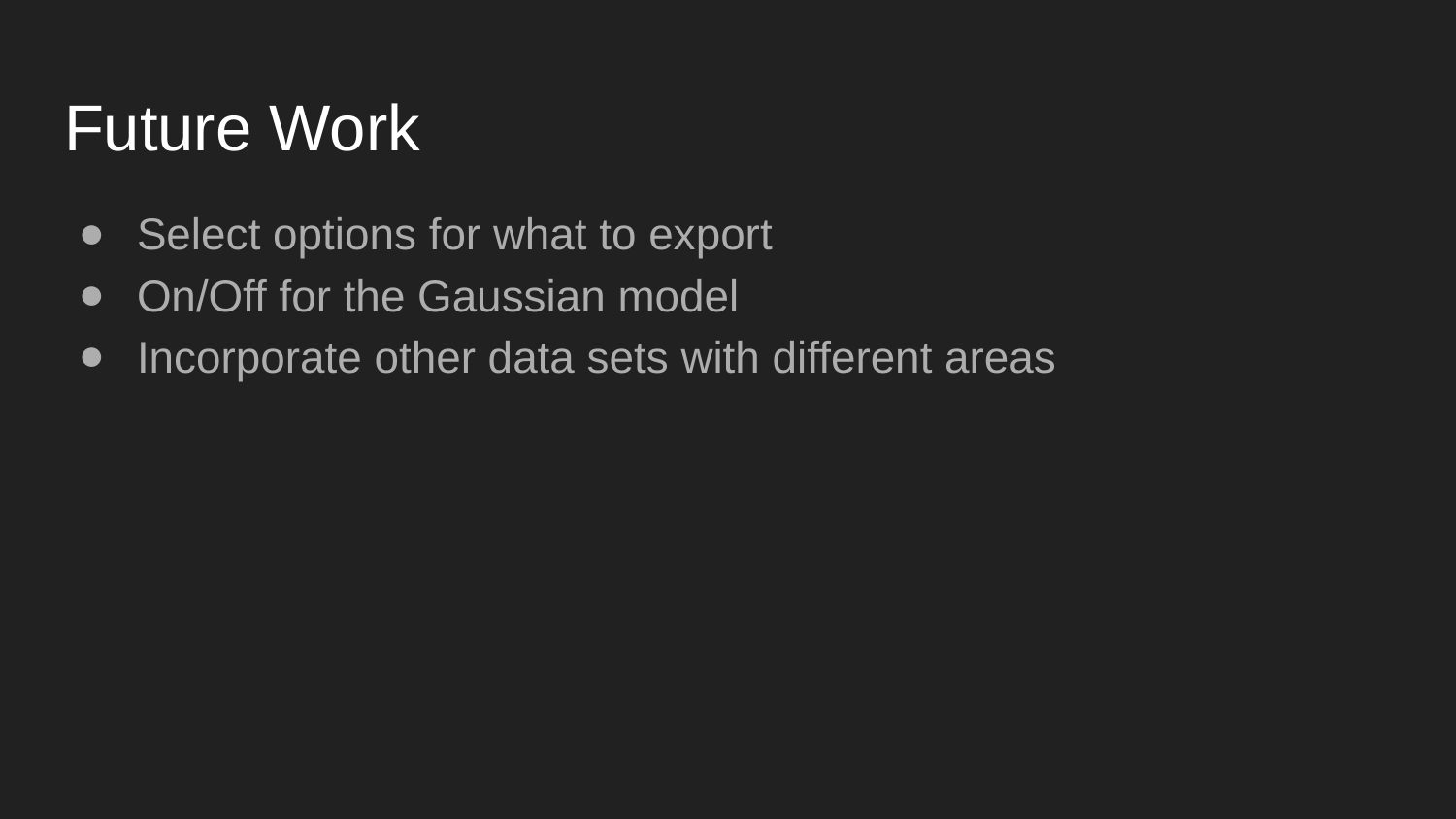

# Future Work
Select options for what to export
On/Off for the Gaussian model
Incorporate other data sets with different areas